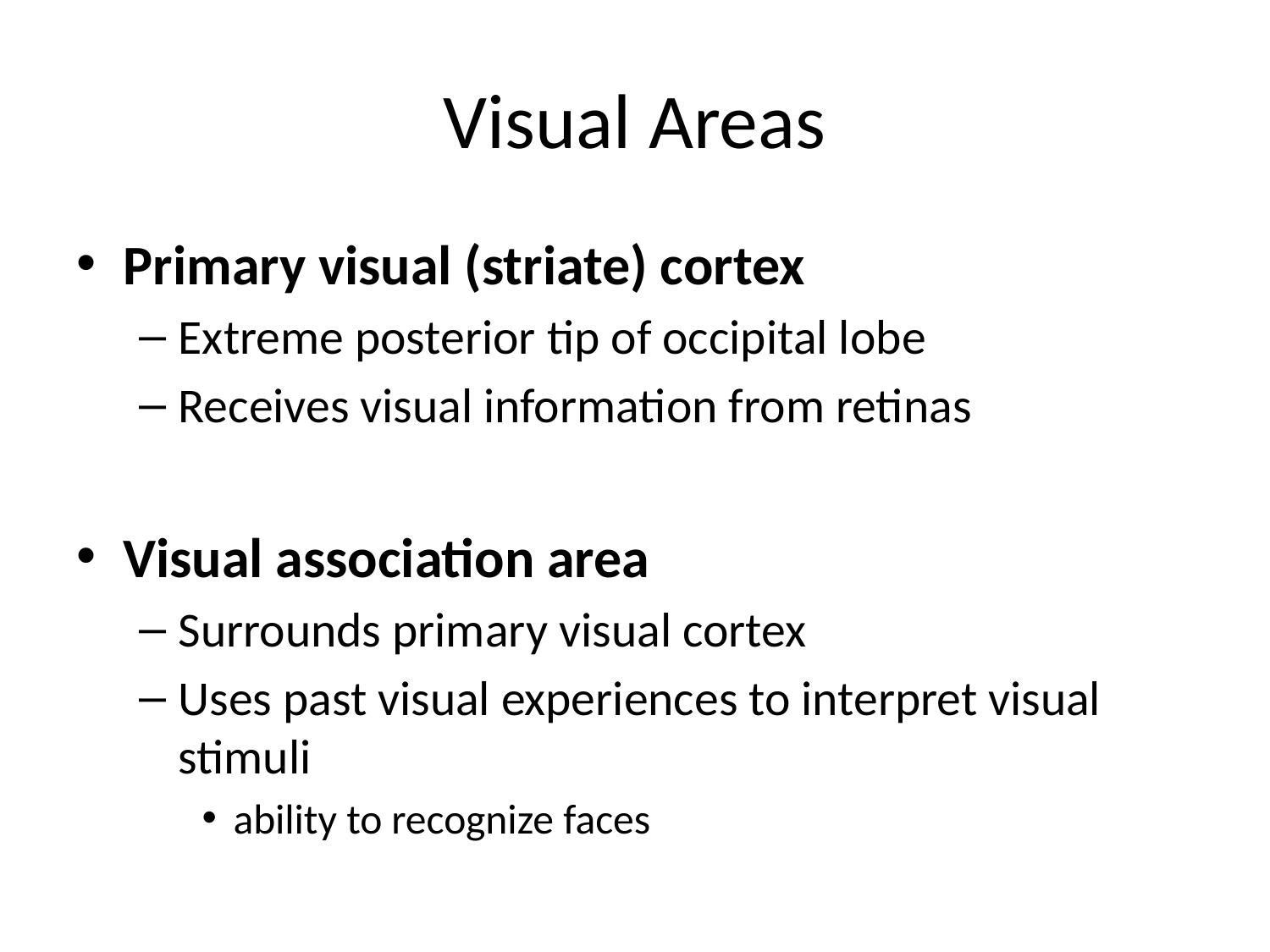

# Visual Areas
Primary visual (striate) cortex
Extreme posterior tip of occipital lobe
Receives visual information from retinas

Visual association area
Surrounds primary visual cortex
Uses past visual experiences to interpret visual stimuli
ability to recognize faces